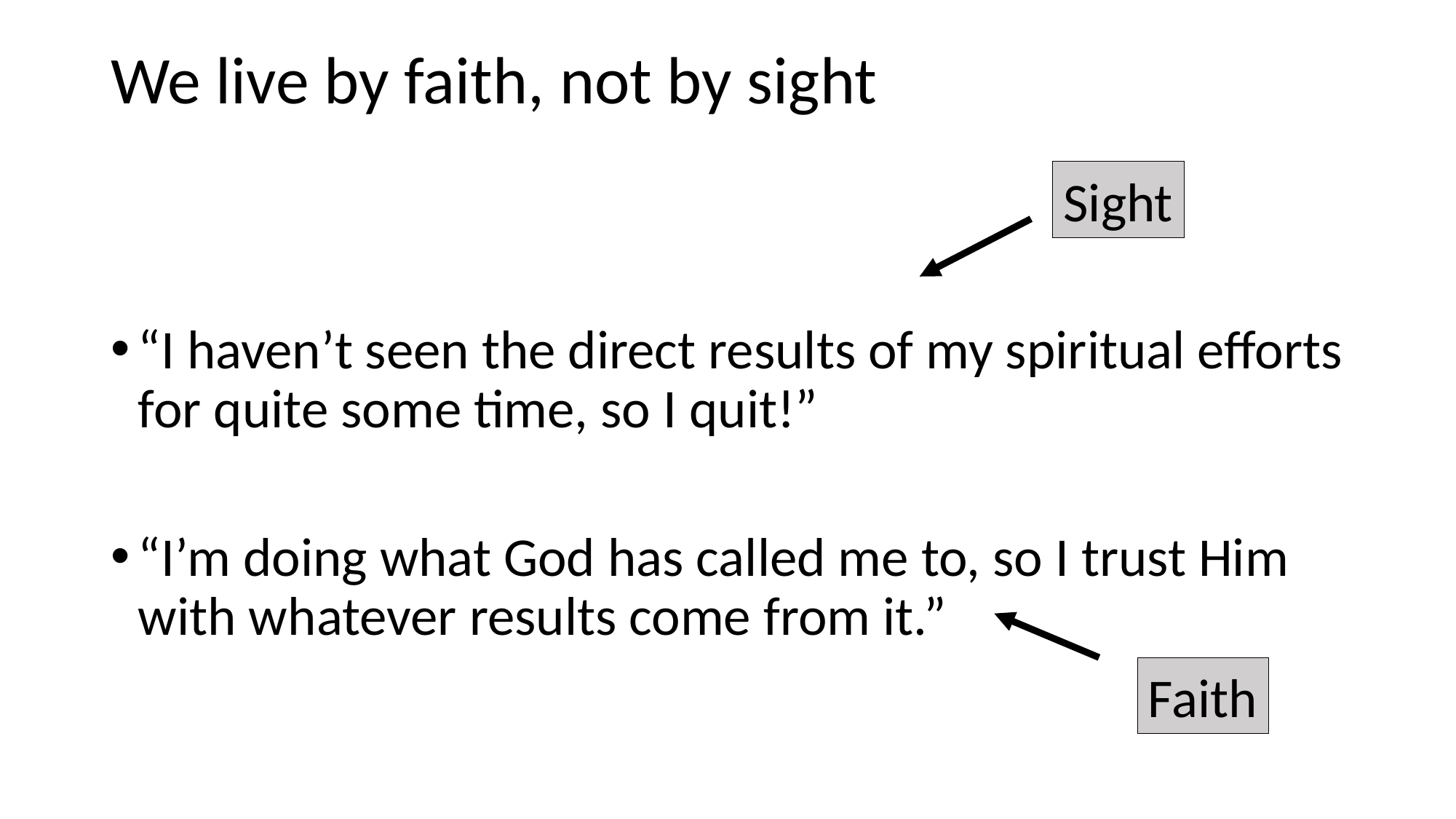

# We live by faith, not by sight
Sight

“I haven’t seen the direct results of my spiritual efforts for quite some time, so I quit!”

“I’m doing what God has called me to, so I trust Him with whatever results come from it.”
Faith